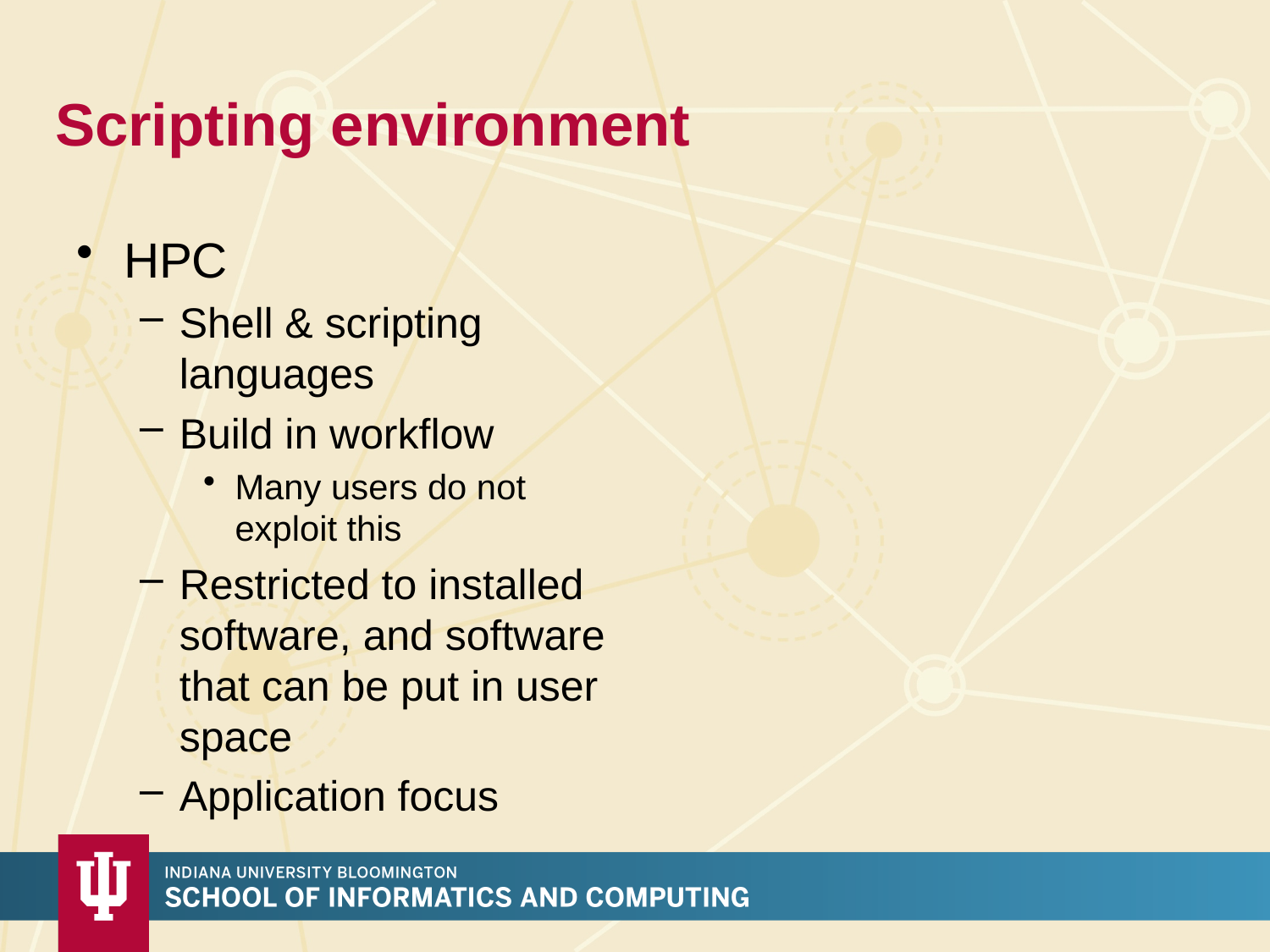

# Scripting environment
HPC
Shell & scripting languages
Build in workflow
Many users do not exploit this
Restricted to installed software, and software that can be put in user space
Application focus